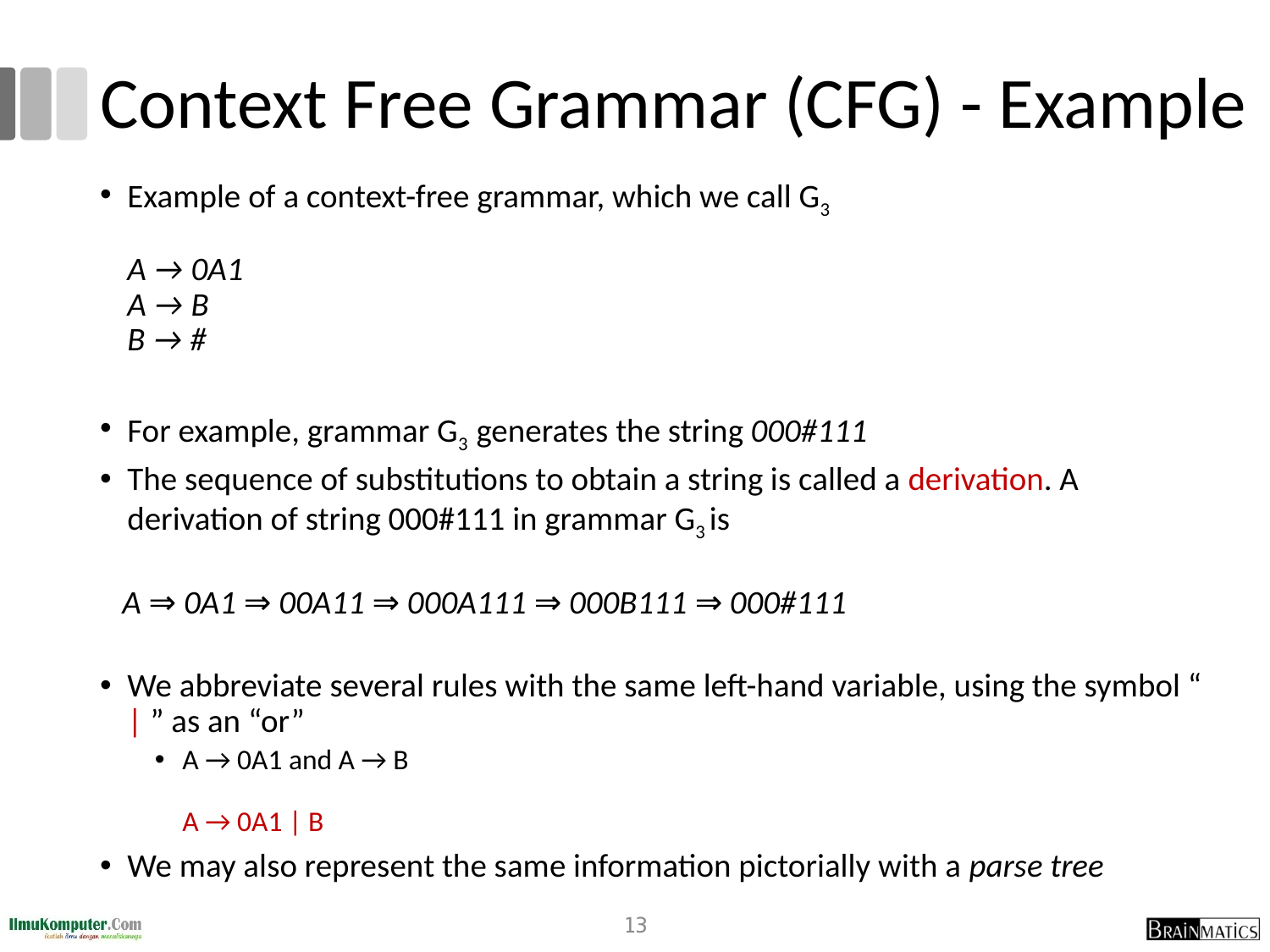

# Context Free Grammar (CFG) - Example
Example of a context-free grammar, which we call G3
A → 0A1
A → B
B → #
For example, grammar G3  generates the string 000#111
The sequence of substitutions to obtain a string is called a derivation. A derivation of string 000#111 in grammar G3 is
   A ⇒ 0A1 ⇒ 00A11 ⇒ 000A111 ⇒ 000B111 ⇒ 000#111
We abbreviate several rules with the same left-hand variable, using the symbol “ | ” as an “or”
A → 0A1 and A → B
A → 0A1 | B
We may also represent the same information pictorially with a parse tree
13